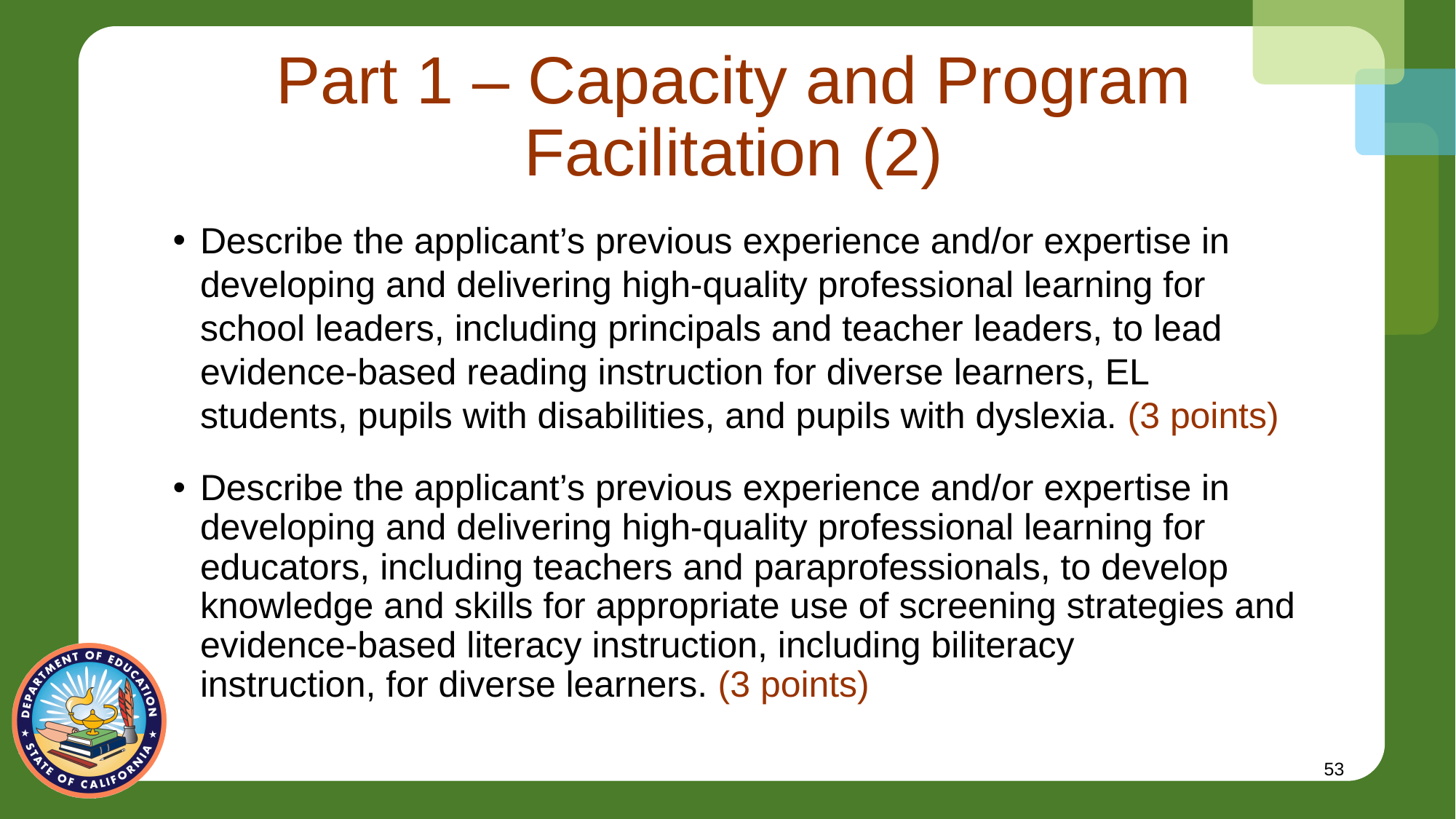

# Part 1 – Capacity and Program Facilitation (2)
Describe the applicant’s previous experience and/or expertise in developing and delivering high-quality professional learning for school leaders, including principals and teacher leaders, to lead evidence-based reading instruction for diverse learners, EL students, pupils with disabilities, and pupils with dyslexia. (3 points)
Describe the applicant’s previous experience and/or expertise in developing and delivering high-quality professional learning for educators, including teachers and paraprofessionals, to develop knowledge and skills for appropriate use of screening strategies and evidence-based literacy instruction, including biliteracy instruction, for diverse learners. (3 points)
53